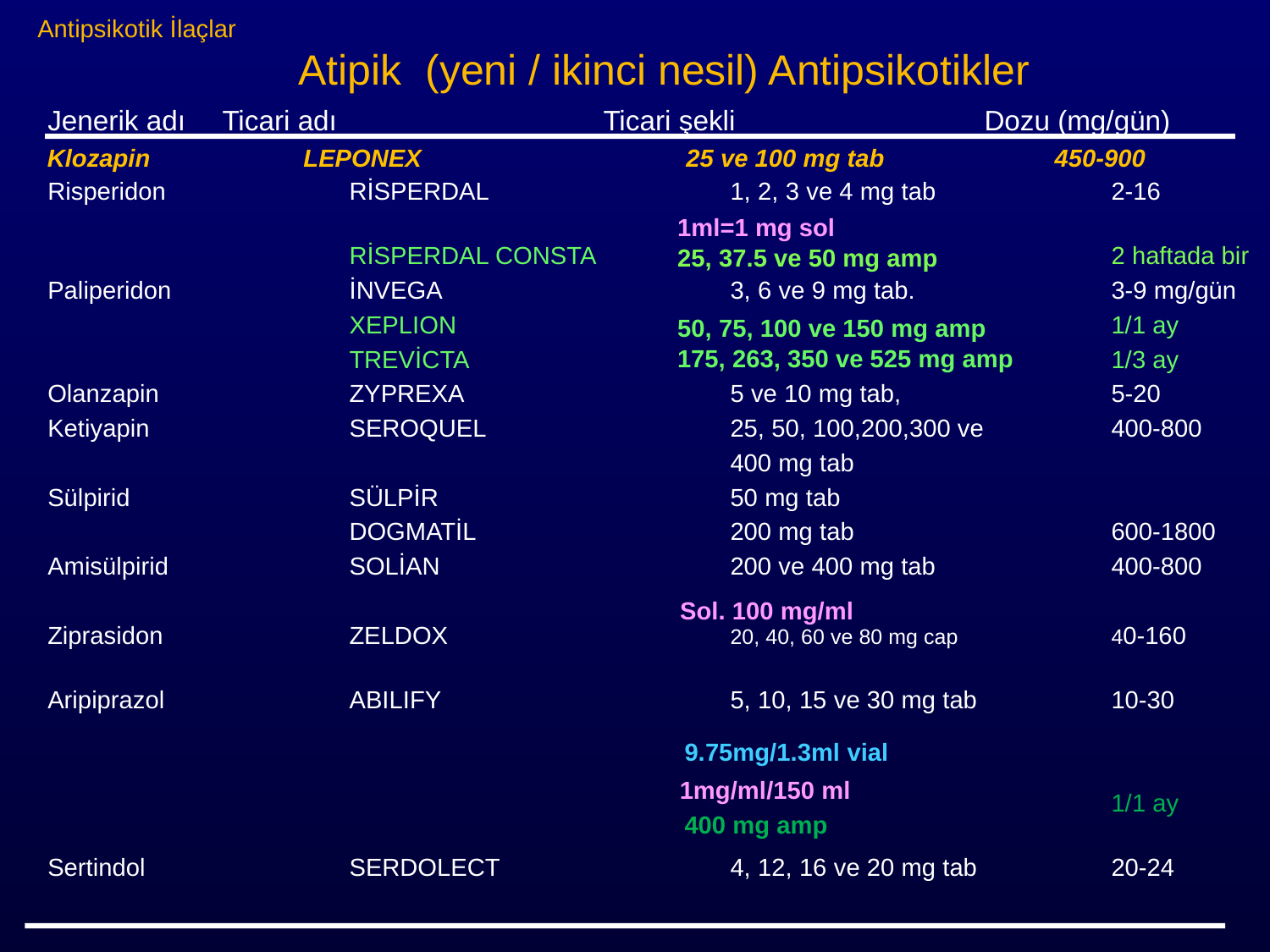

# Antipsikotik İlaçlar Atipik  (yeni / ikinci nesil) Antipsikotikler
Jenerik adı	Ticari adı			Ticari şekli		Dozu (mg/gün)

Risperidon		RİSPERDAL		1, 2, 3 ve 4 mg tab		2-16
									  			RİSPERDAL CONSTA					2 haftada bir
Paliperidon		İNVEGA			3, 6 ve 9 mg tab.		3-9 mg/gün
			XEPLION						1/1 ay
			TREVİCTA						1/3 ay
Olanzapin		ZYPREXA			5 ve 10 mg tab, 		5-20
Ketiyapin		SEROQUEL		25, 50, 100,200,300 ve 	400-800
						400 mg tab
Sülpirid		SÜLPİR			50 mg tab
			DOGMATİL		200 mg tab			600-1800
Amisülpirid		SOLİAN			200 ve 400 mg tab		400-800

Ziprasidon		ZELDOX			20, 40, 60 ve 80 mg cap		40-160
Aripiprazol		ABILIFY			5, 10, 15 ve 30 mg tab		10-30

									1/1 ay
Sertindol		SERDOLECT		4, 12, 16 ve 20 mg tab		20-24

Klozapin                      LEPONEX	                                     25 ve 100 mg tab	                 450-900

1ml=1 mg sol
25, 37.5 ve 50 mg amp
50, 75, 100 ve 150 mg amp
175, 263, 350 ve 525 mg amp

Sol. 100 mg/ml
9.75mg/1.3ml vial
1mg/ml/150 ml
400 mg amp